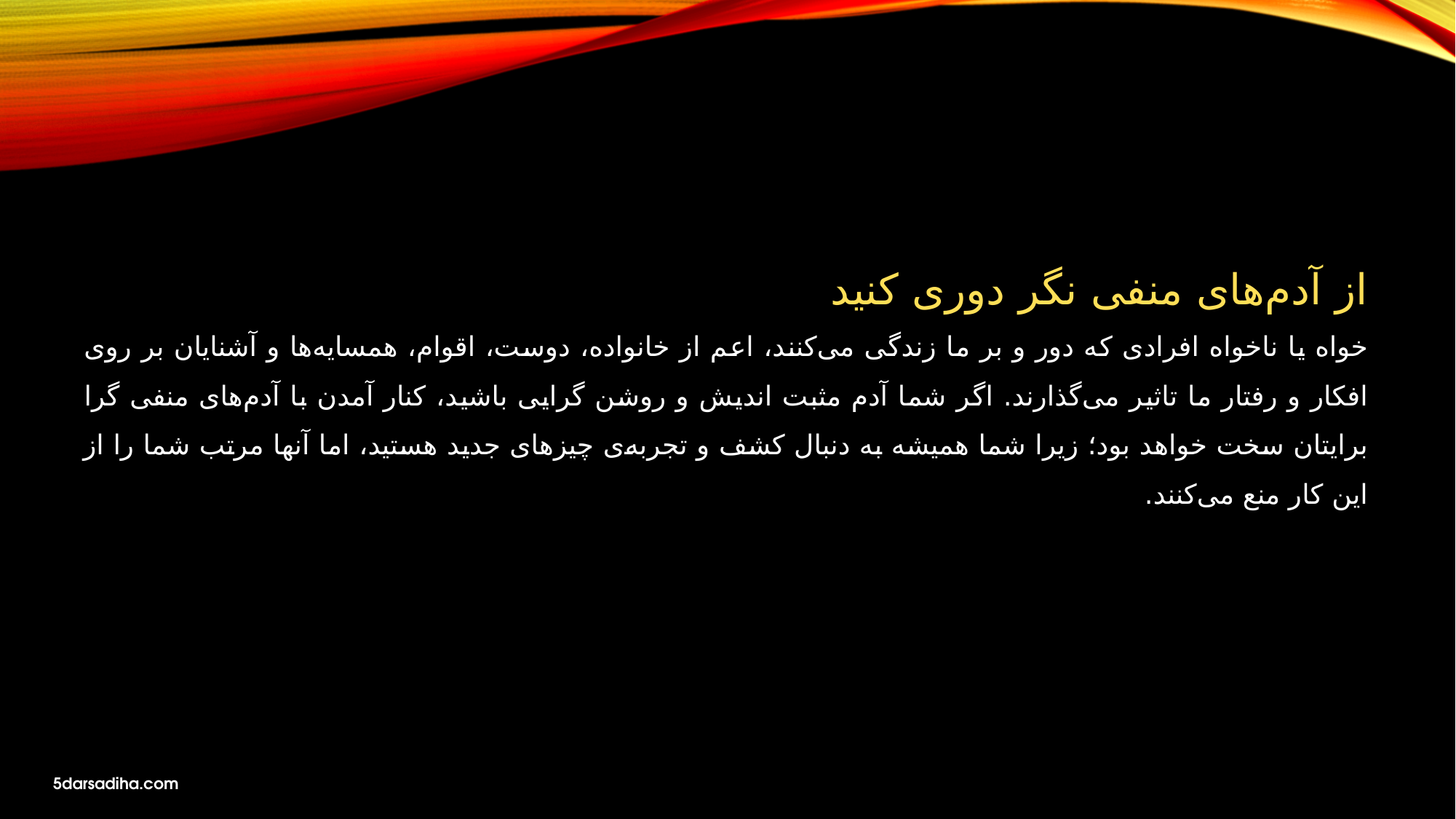

از آدم‌های منفی نگر دوری کنید
خواه یا ناخواه افرادی که دور و بر ما زندگی می‌کنند، اعم از خانواده، دوست، اقوام، همسایه‌ها و آشنایان بر روی افکار و رفتار ما تاثیر می‌گذارند. اگر شما آدم مثبت اندیش و روشن گرایی باشید، کنار آمدن با آدم‌های منفی گرا برایتان سخت خواهد بود؛ زیرا شما همیشه به دنبال کشف و تجربه‌ی چیزهای جدید هستید، اما آنها مرتب شما را از این کار منع می‌کنند.
5darsadiha.com